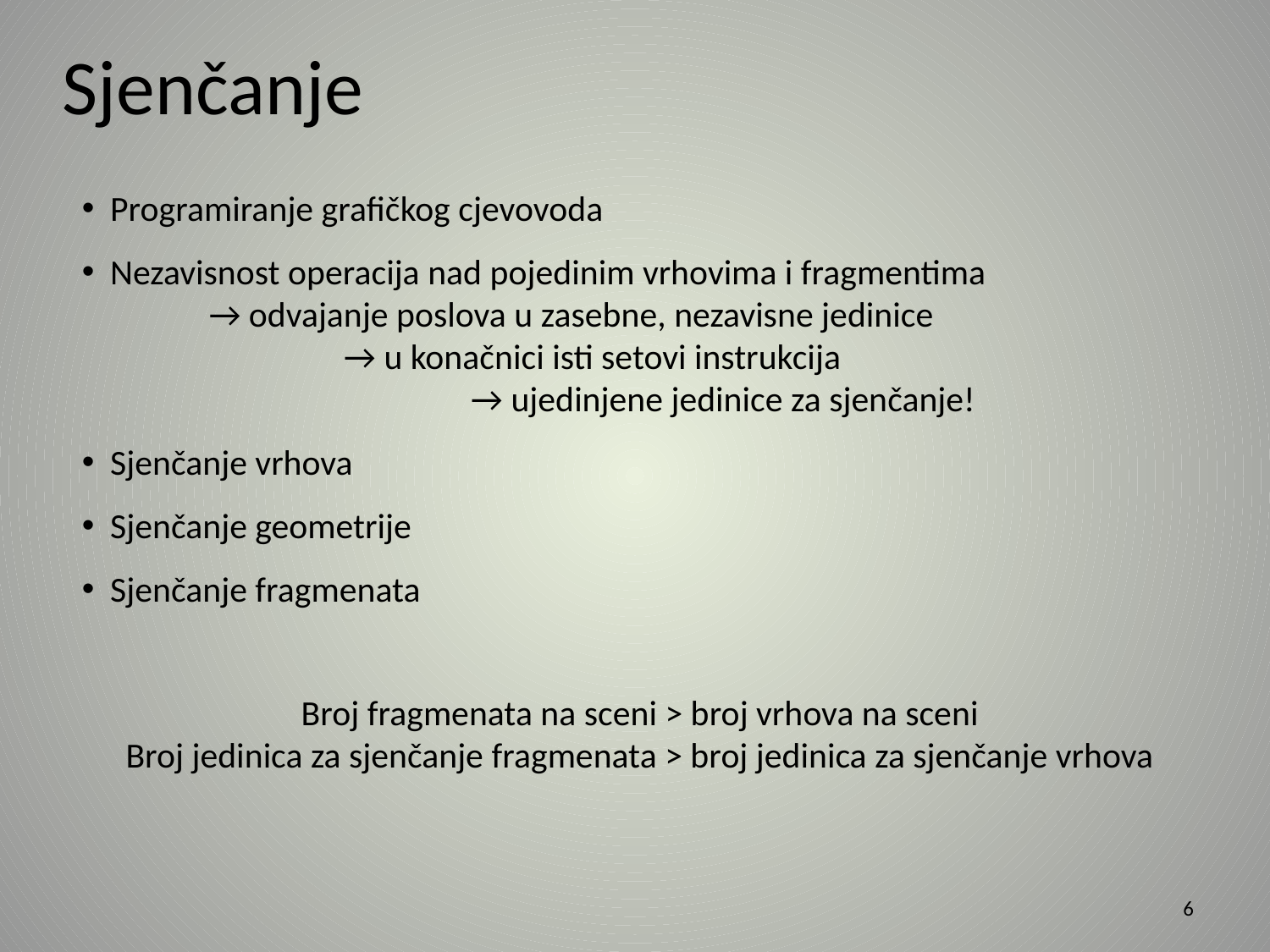

# Sjenčanje
  Programiranje grafičkog cjevovoda
  Nezavisnost operacija nad pojedinim vrhovima i fragmentima
	→ odvajanje poslova u zasebne, nezavisne jedinice
		 → u konačnici isti setovi instrukcija
			 → ujedinjene jedinice za sjenčanje!
  Sjenčanje vrhova
  Sjenčanje geometrije
  Sjenčanje fragmenata
Broj fragmenata na sceni > broj vrhova na sceni
Broj jedinica za sjenčanje fragmenata > broj jedinica za sjenčanje vrhova
6